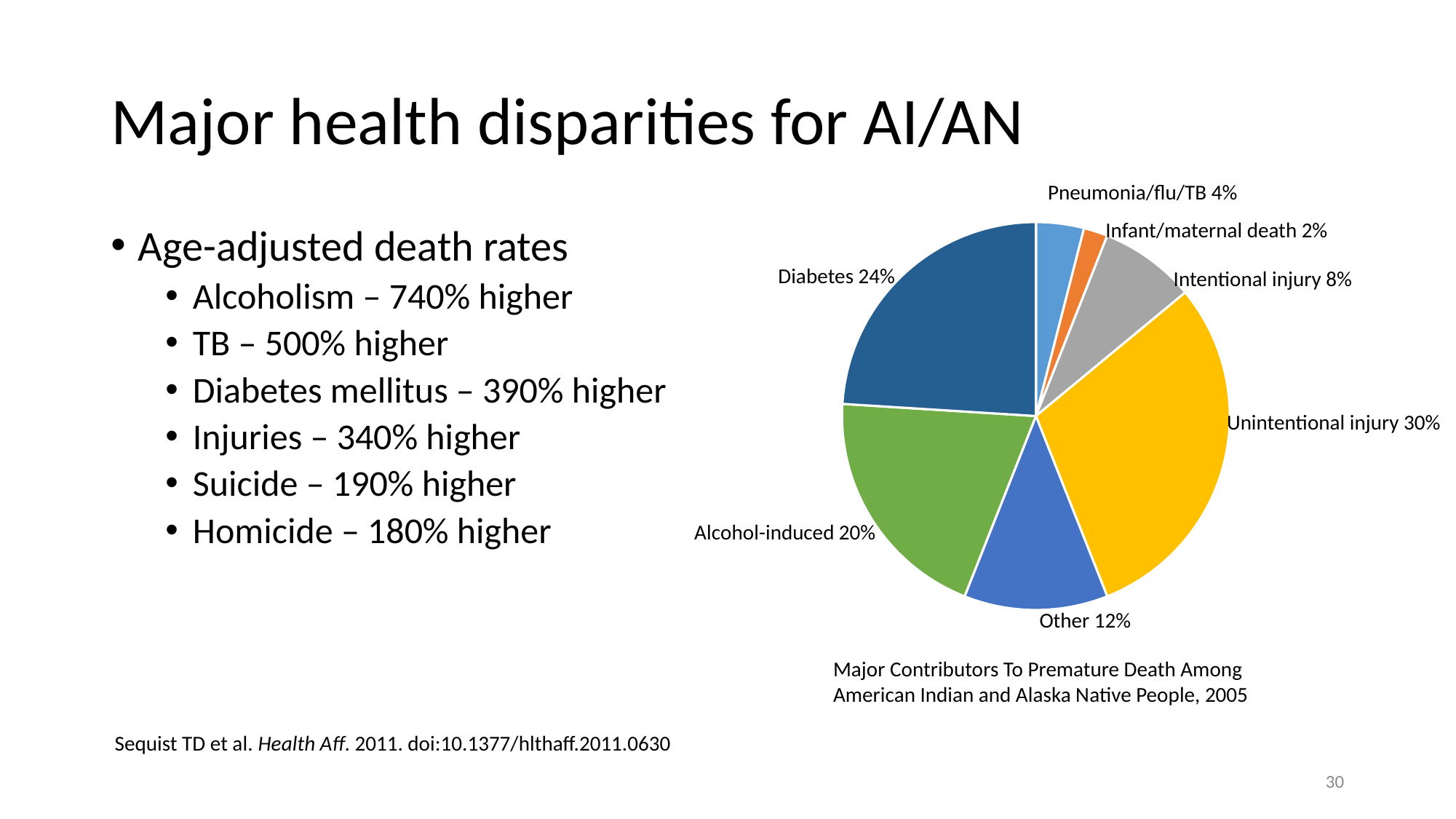

# Major health disparities for AI/AN
Pneumonia/flu/TB 4%
Infant/maternal death 2%

### Chart

| Category | Percent |
|---|---|
| Pnumonia/flu/TB | 4.0 |
| Infant/maternal death | 2.0 |
| Intentional injury | 8.0 |
| Unintentional injury | 30.0 |
| Other | 12.0 |
| Alcohol-induced | 20.0 |
| Diabetes | 24.0 |
Age-adjusted death rates
Alcoholism – 740% higher
TB – 500% higher
Diabetes mellitus – 390% higher
Injuries – 340% higher
Suicide – 190% higher
Homicide – 180% higher

Diabetes 24%
Intentional injury 8%
Unintentional injury 30%
Alcohol-induced 20%
Other 12%
Major Contributors To Premature Death Among
American Indian and Alaska Native People, 2005
Sequist TD et al. Health Aff. 2011. doi:10.1377/hlthaff.2011.0630
30